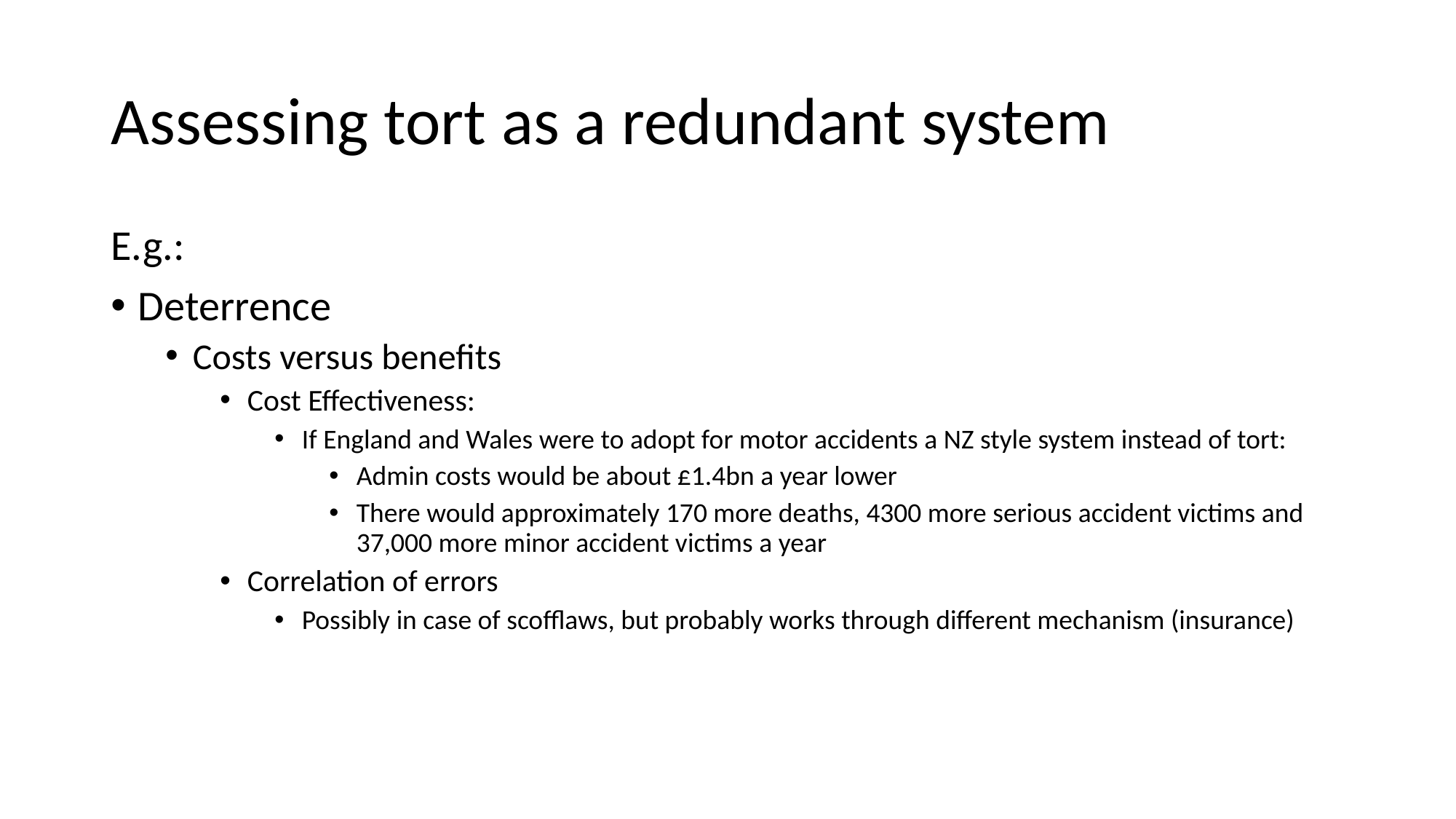

# Assessing tort as a redundant system
E.g.:
Deterrence
Costs versus benefits
Cost Effectiveness:
If England and Wales were to adopt for motor accidents a NZ style system instead of tort:
Admin costs would be about £1.4bn a year lower
There would approximately 170 more deaths, 4300 more serious accident victims and 37,000 more minor accident victims a year
Correlation of errors
Possibly in case of scofflaws, but probably works through different mechanism (insurance)